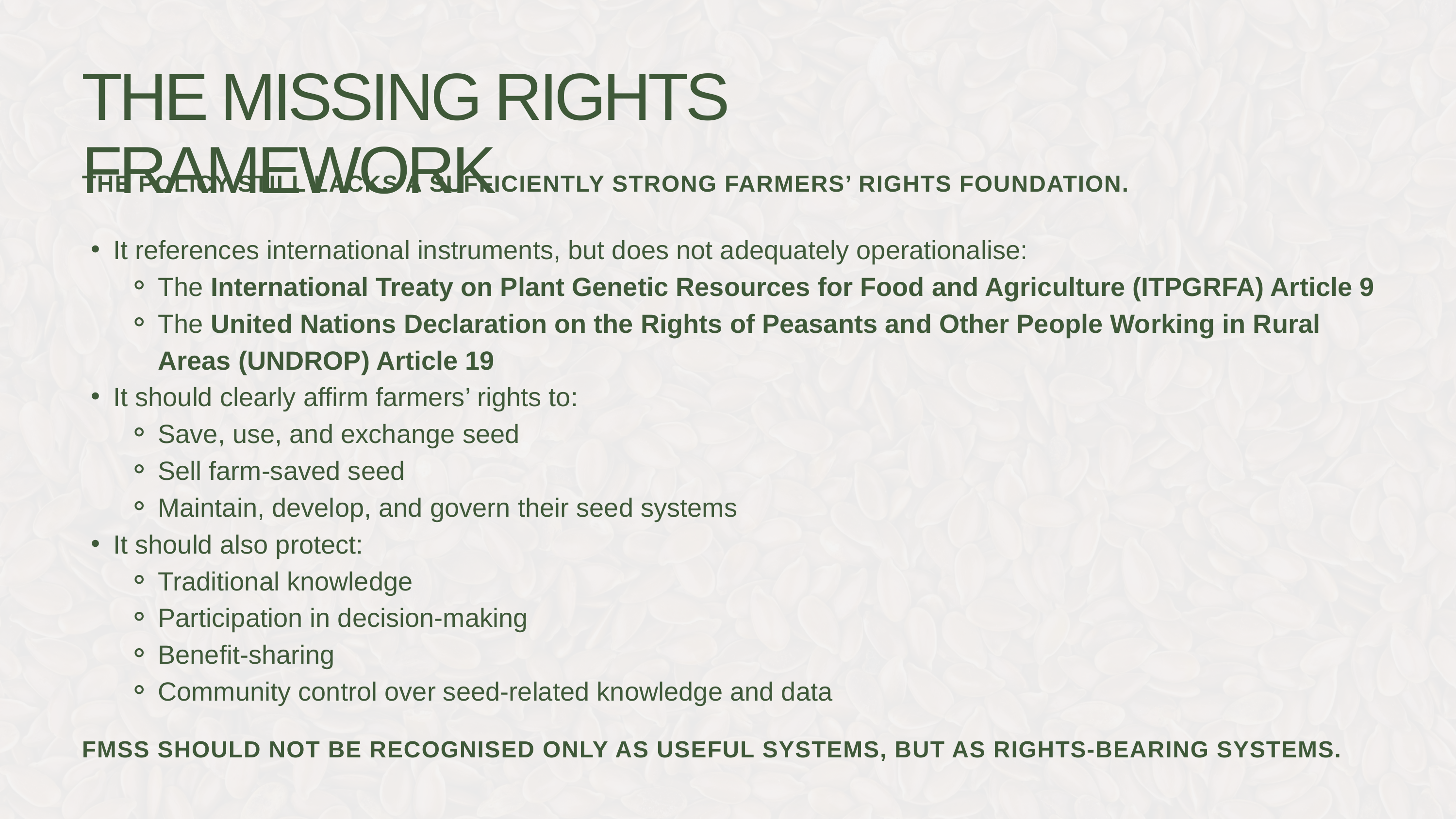

THE MISSING RIGHTS FRAMEWORK
THE POLICY STILL LACKS A SUFFICIENTLY STRONG FARMERS’ RIGHTS FOUNDATION.
It references international instruments, but does not adequately operationalise:
The International Treaty on Plant Genetic Resources for Food and Agriculture (ITPGRFA) Article 9
The United Nations Declaration on the Rights of Peasants and Other People Working in Rural Areas (UNDROP) Article 19
It should clearly affirm farmers’ rights to:
Save, use, and exchange seed
Sell farm-saved seed
Maintain, develop, and govern their seed systems
It should also protect:
Traditional knowledge
Participation in decision-making
Benefit-sharing
Community control over seed-related knowledge and data
FMSS SHOULD NOT BE RECOGNISED ONLY AS USEFUL SYSTEMS, BUT AS RIGHTS-BEARING SYSTEMS.